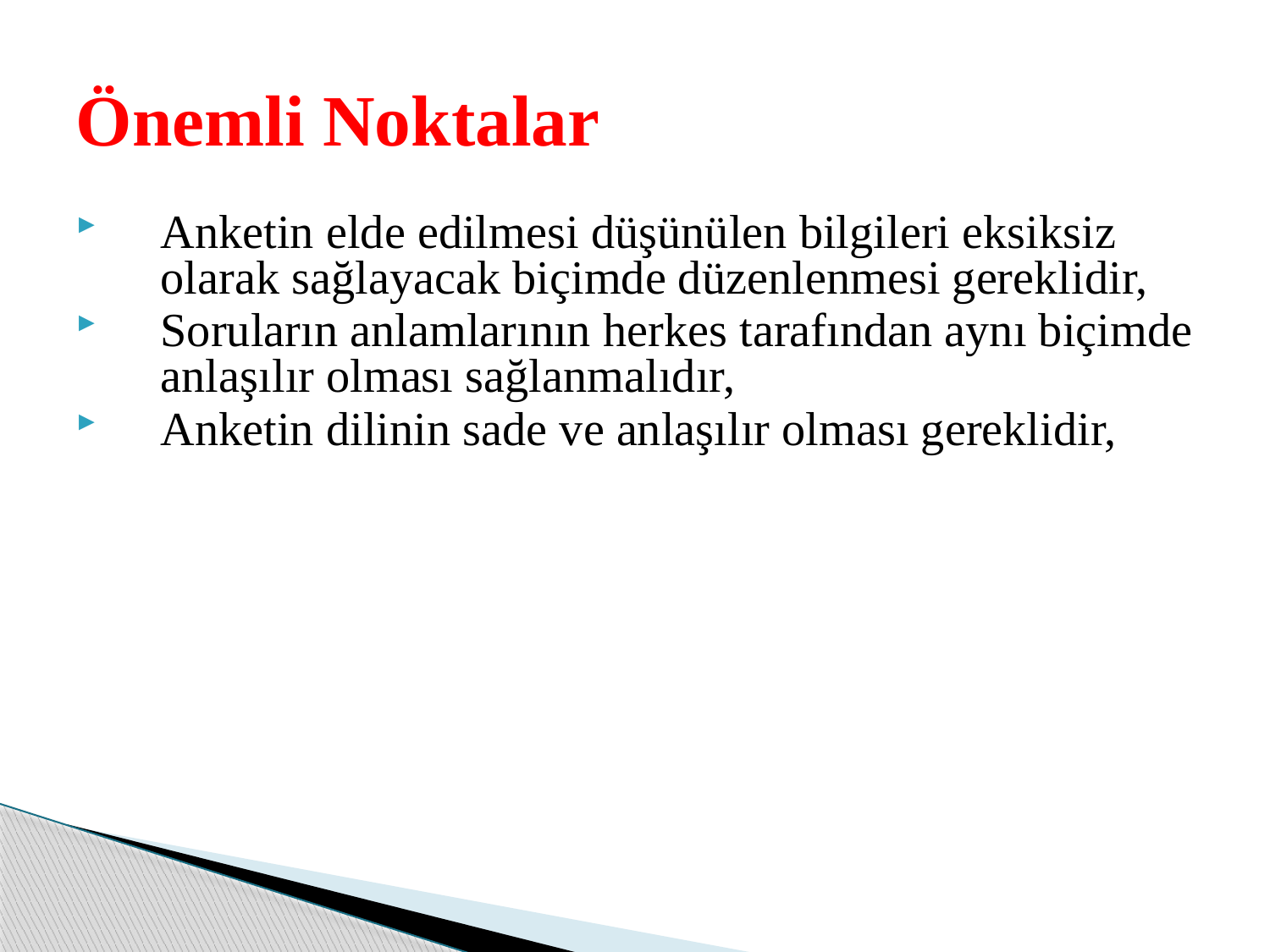

# Önemli Noktalar
Anketin elde edilmesi düşünülen bilgileri eksiksiz olarak sağlayacak biçimde düzenlenmesi gereklidir,
Soruların anlamlarının herkes tarafından aynı biçimde anlaşılır olması sağlanmalıdır,
Anketin dilinin sade ve anlaşılır olması gereklidir,